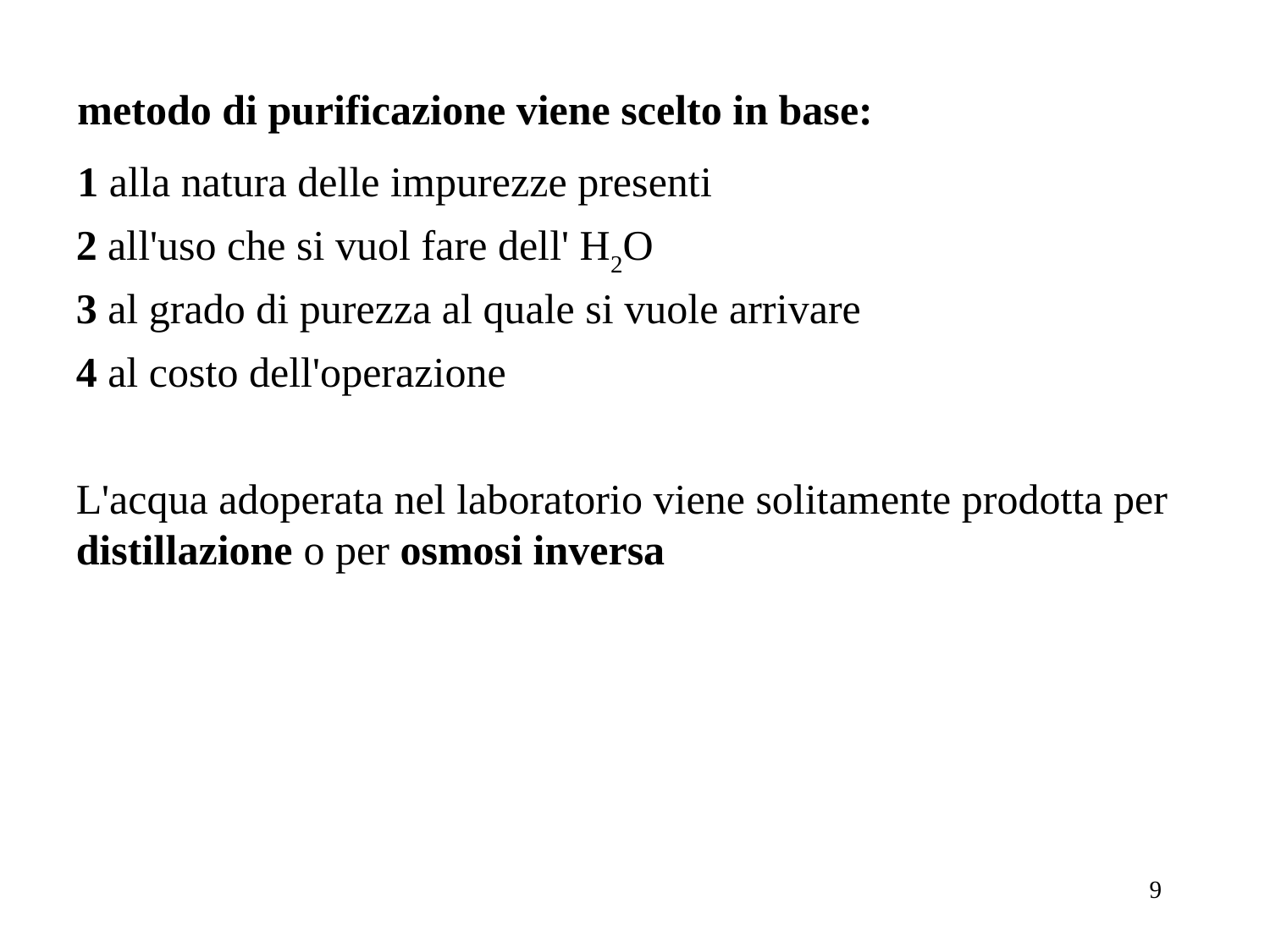

metodo di purificazione viene scelto in base:
1 alla natura delle impurezze presenti
2 all'uso che si vuol fare dell' H2O
3 al grado di purezza al quale si vuole arrivare
4 al costo dell'operazione
L'acqua adoperata nel laboratorio viene solitamente prodotta per distillazione o per osmosi inversa
9